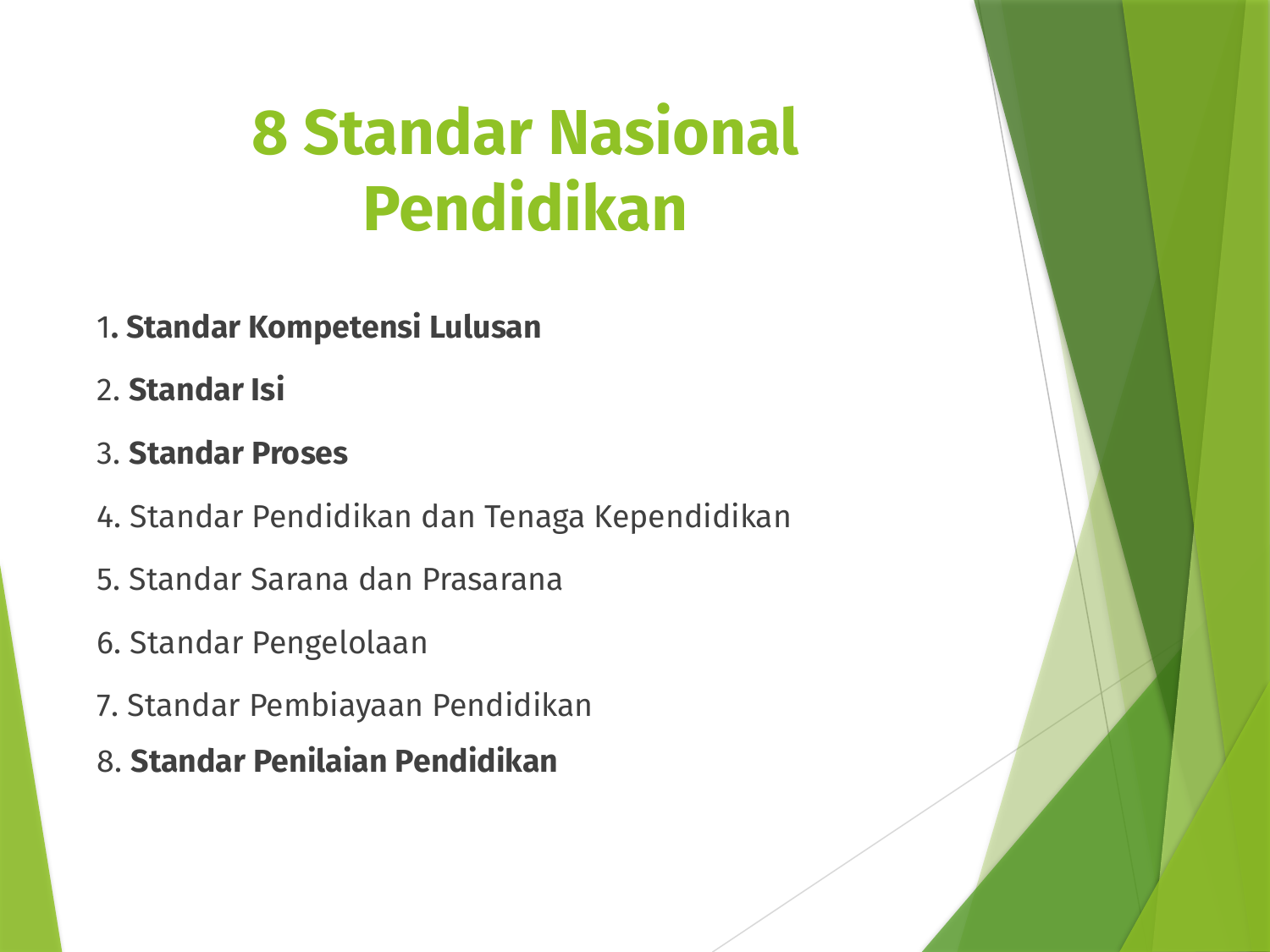

# 8 Standar Nasional Pendidikan
1. Standar Kompetensi Lulusan
2. Standar Isi
3. Standar Proses
4. Standar Pendidikan dan Tenaga Kependidikan
5. Standar Sarana dan Prasarana
6. Standar Pengelolaan
7. Standar Pembiayaan Pendidikan
8. Standar Penilaian Pendidikan